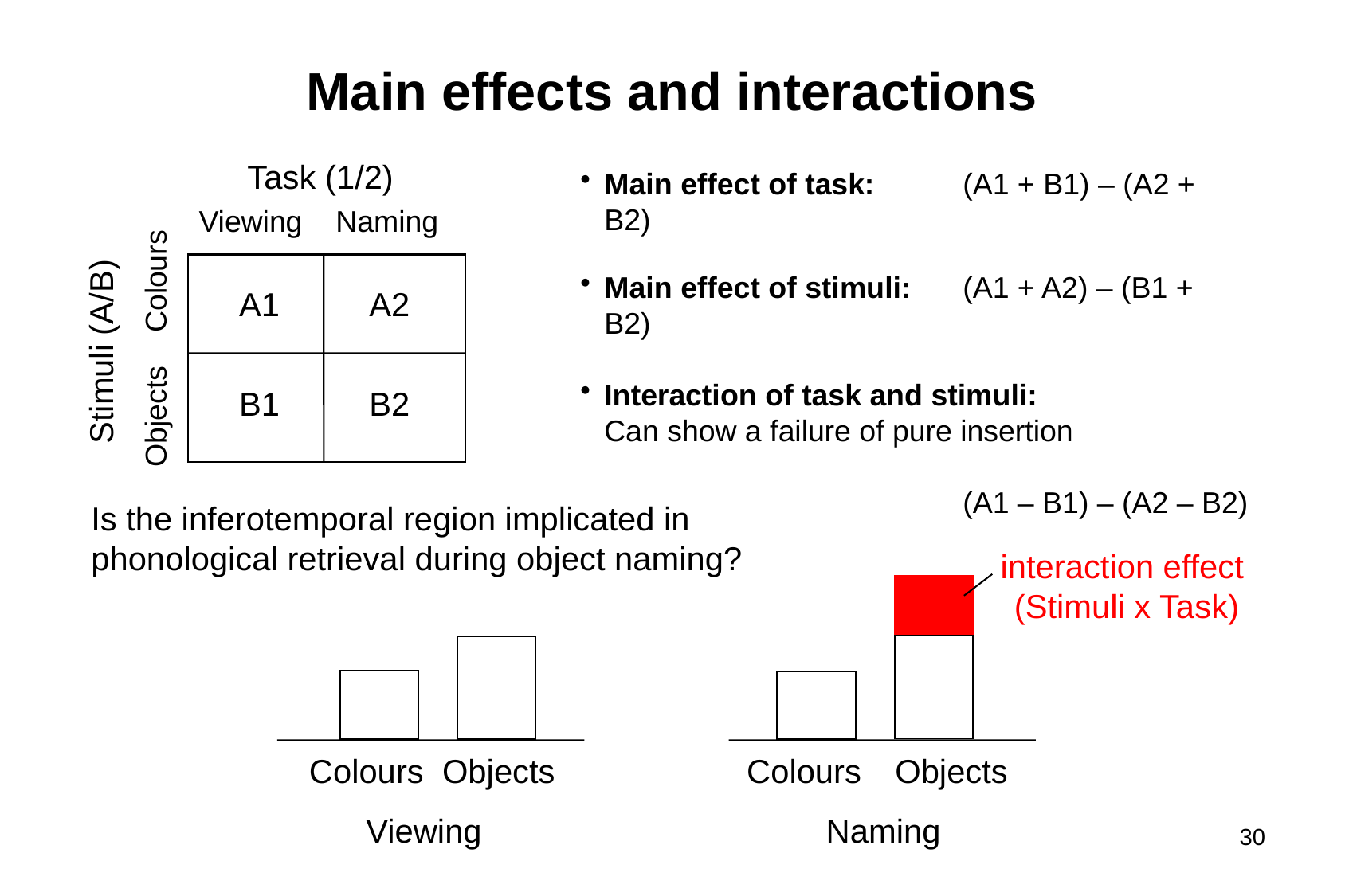

# Main effects and interactions
Task (1/2)
Viewing    Naming
Objects    Colours
Stimuli (A/B)

A1
A2

B1
B2
Main effect of task:	(A1 + B1) – (A2 + B2)

Main effect of stimuli: 	(A1 + A2) – (B1 + B2)

Interaction of task and stimuli:
Can show a failure of pure insertion

				(A1 – B1) – (A2 – B2)
Is the inferotemporal region implicated in
phonological retrieval during object naming?
interaction effect
 (Stimuli x Task)

Colours
Objects
          Colours  Objects
Viewing
Naming
30